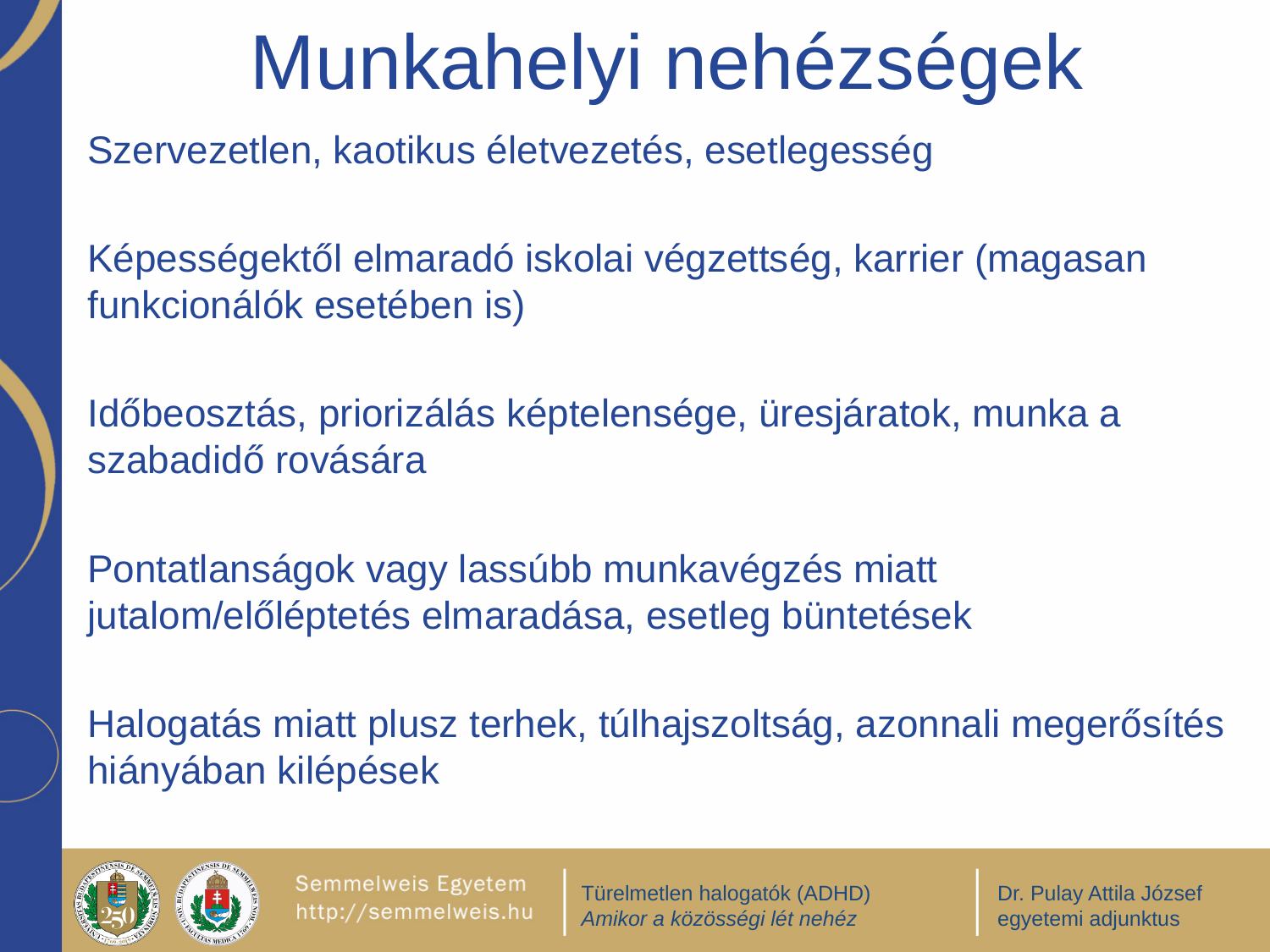

# Munkahelyi nehézségek
Szervezetlen, kaotikus életvezetés, esetlegesség

Képességektől elmaradó iskolai végzettség, karrier (magasan funkcionálók esetében is)

Időbeosztás, priorizálás képtelensége, üresjáratok, munka a szabadidő rovására

Pontatlanságok vagy lassúbb munkavégzés miatt jutalom/előléptetés elmaradása, esetleg büntetések

Halogatás miatt plusz terhek, túlhajszoltság, azonnali megerősítés hiányában kilépések